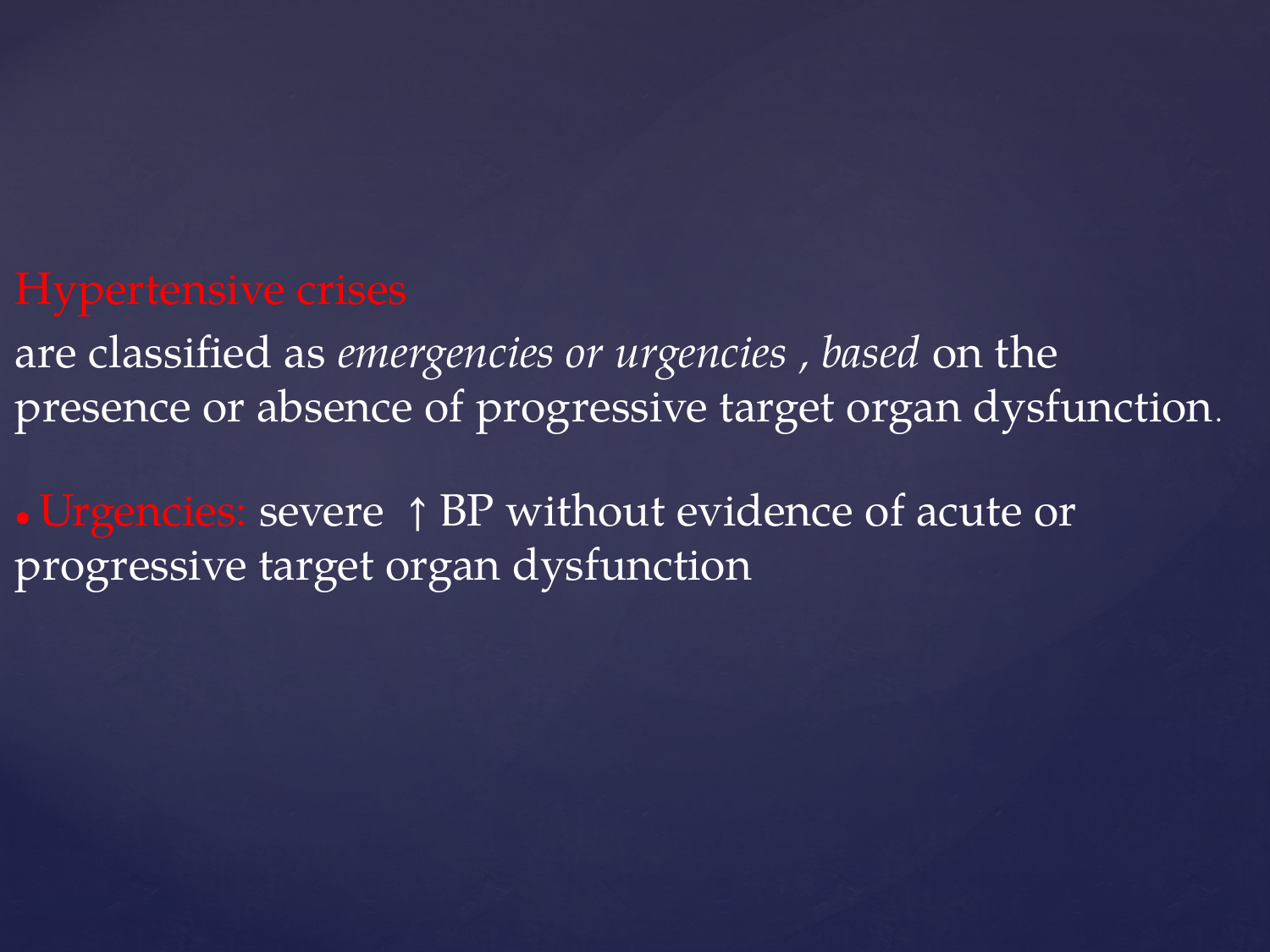

Hypertensive crises
are classified as emergencies or urgencies , based on the presence or absence of progressive target organ dysfunction.

• Urgencies: severe  ↑ BP without evidence of acute or progressive target organ dysfunction